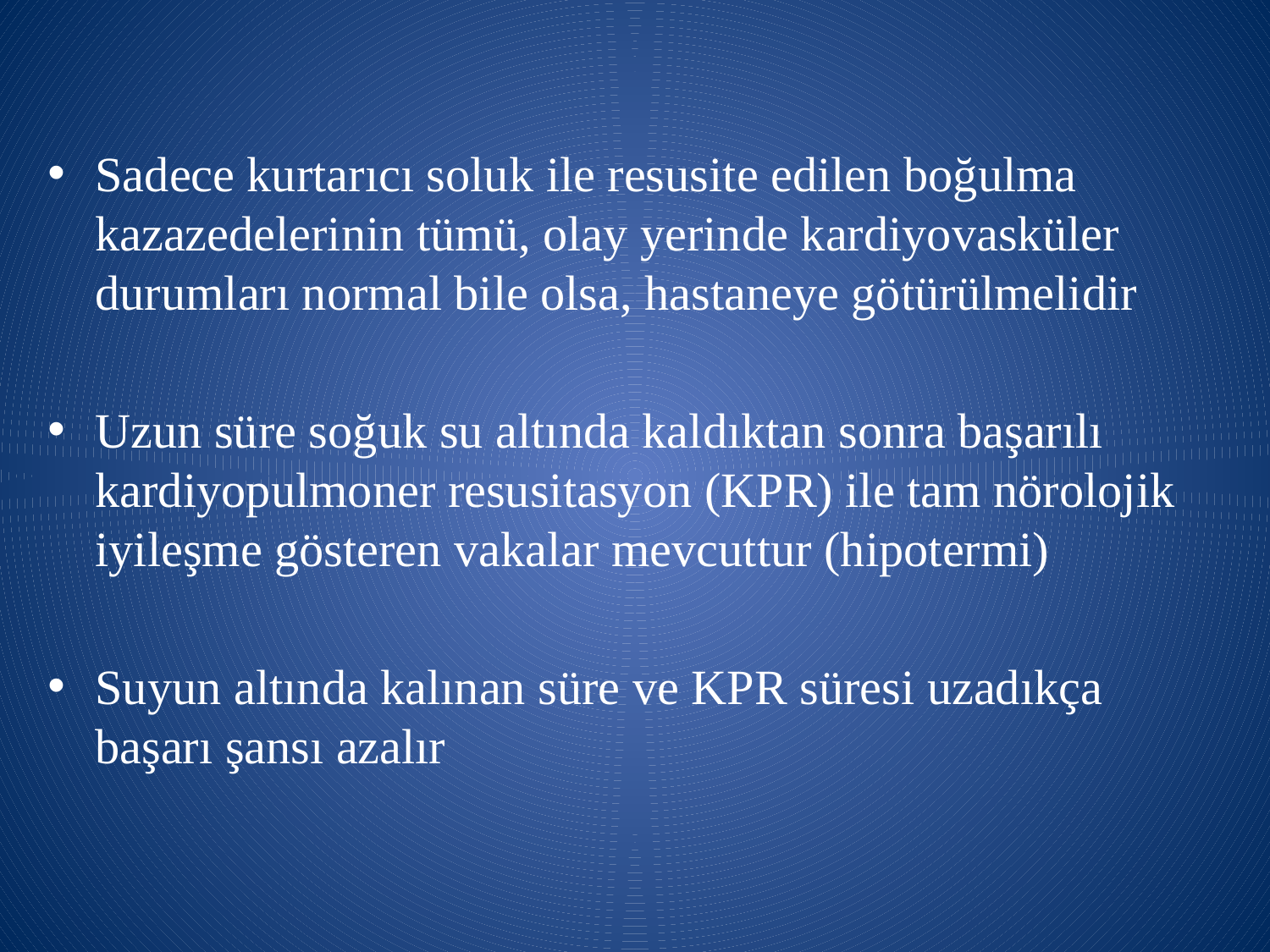

#
Sadece kurtarıcı soluk ile resusite edilen boğulma kazazedelerinin tümü, olay yerinde kardiyovasküler durumları normal bile olsa, hastaneye götürülmelidir

Uzun süre soğuk su altında kaldıktan sonra başarılı kardiyopulmoner resusitasyon (KPR) ile tam nörolojik iyileşme gösteren vakalar mevcuttur (hipotermi)

Suyun altında kalınan süre ve KPR süresi uzadıkça başarı şansı azalır